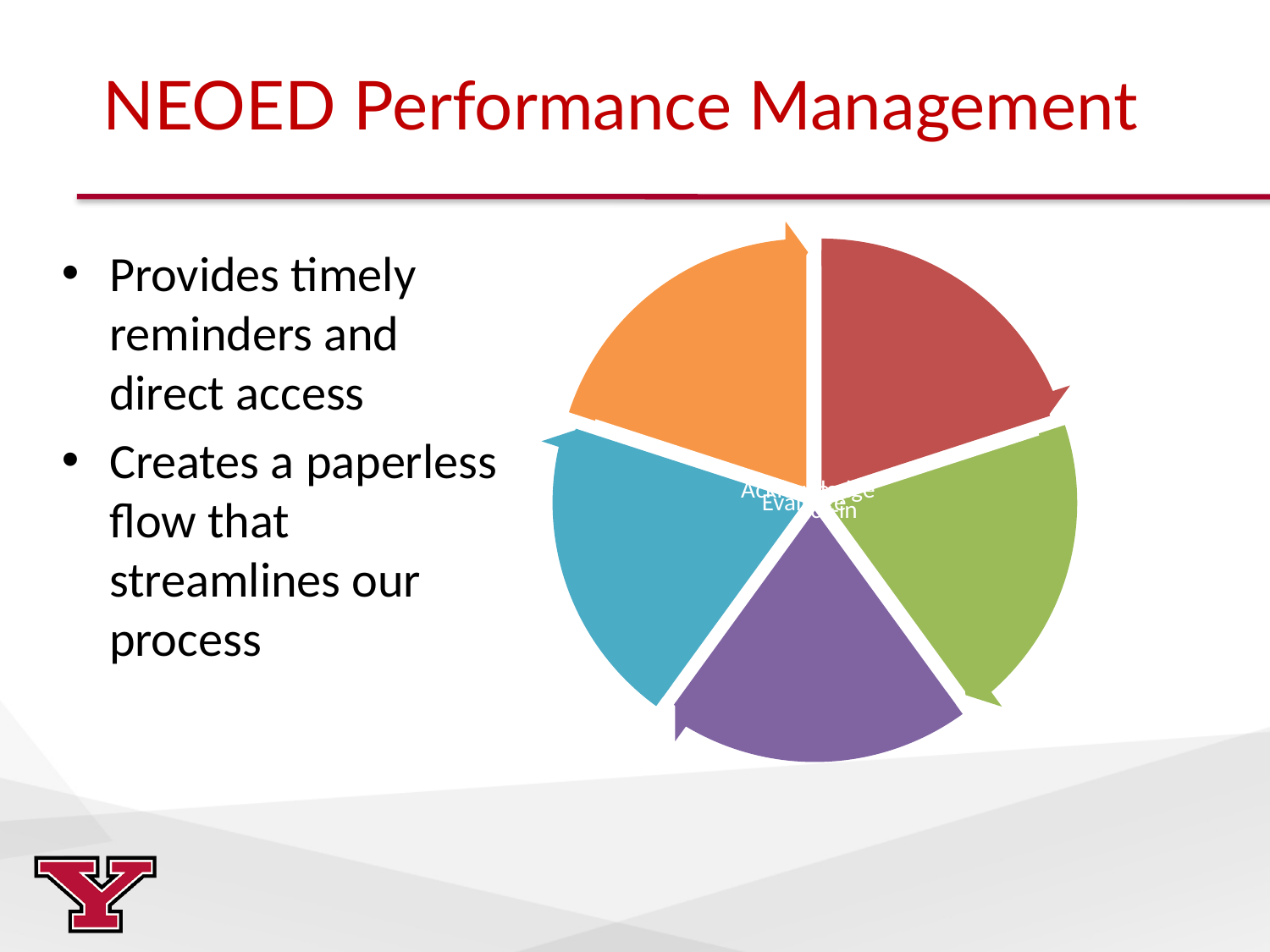

# NEOED Performance Management
Create a Performance Plan
Acknowledge
Check-in
Evaluate
Acknowledge
Provides timely reminders and direct access
Creates a paperless flow that streamlines our process